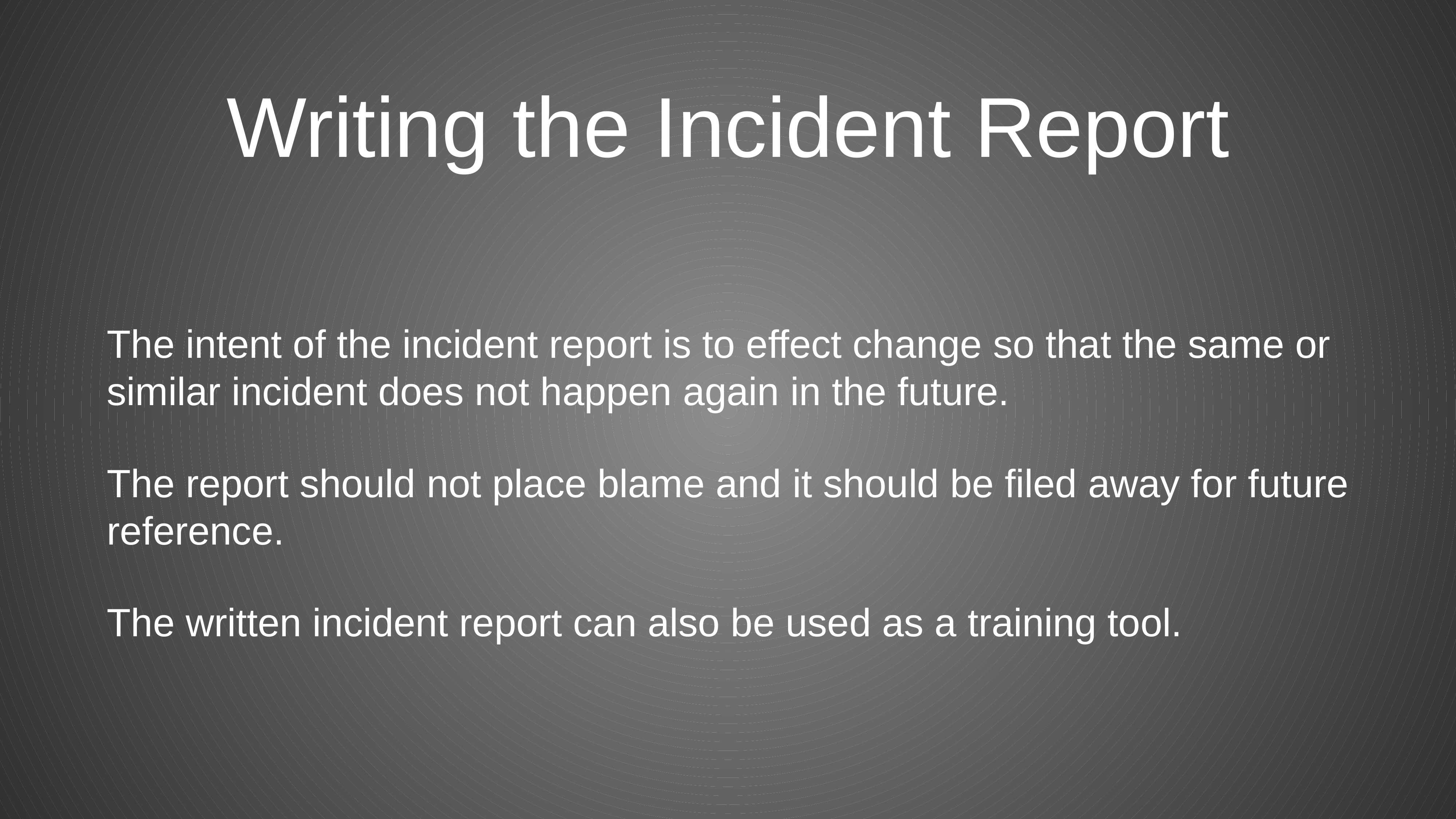

# Writing the Incident Report
The intent of the incident report is to effect change so that the same or similar incident does not happen again in the future.
The report should not place blame and it should be filed away for future reference.
The written incident report can also be used as a training tool.